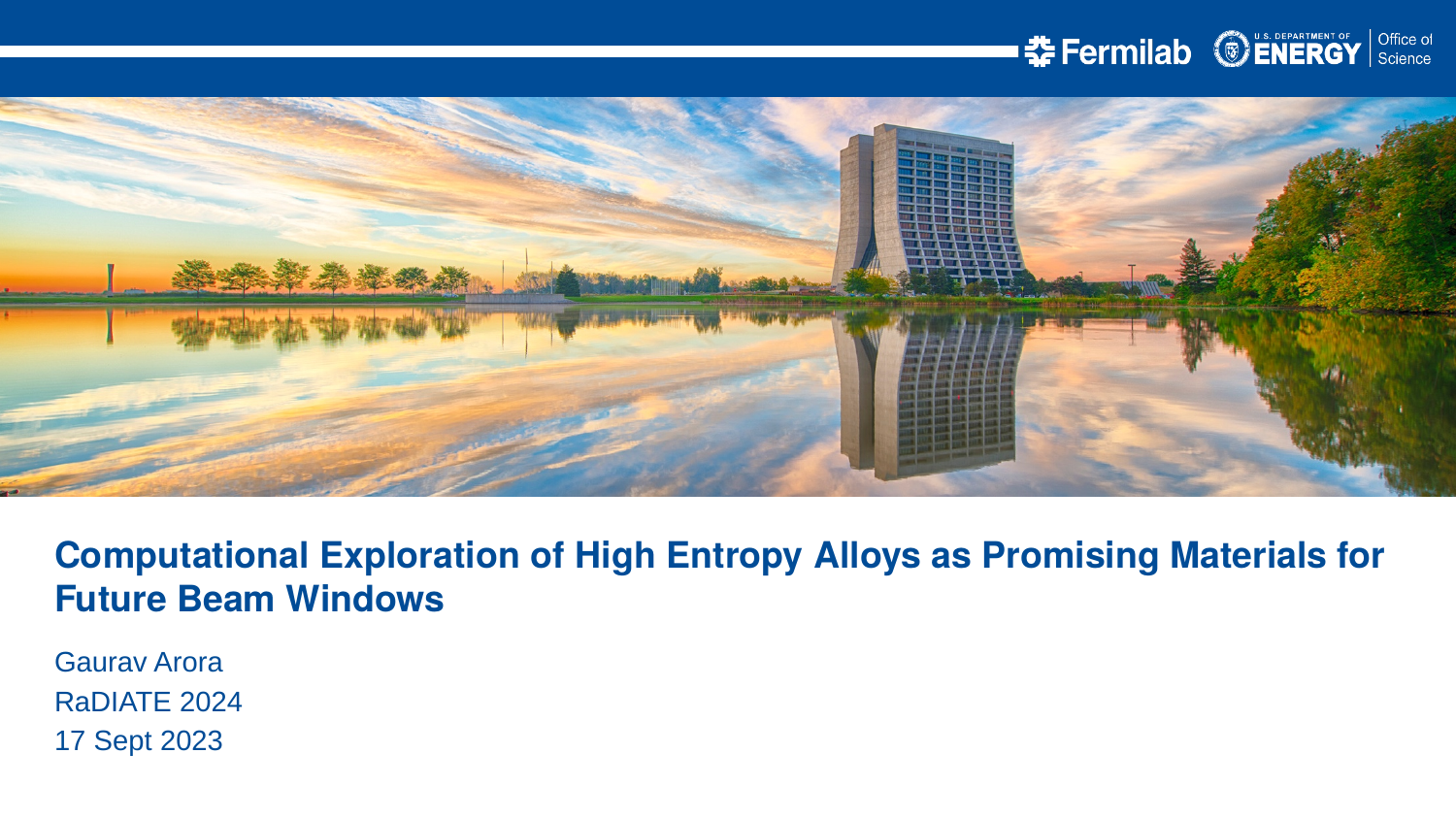

Computational Exploration of High Entropy Alloys as Promising Materials for Future Beam Windows
Gaurav Arora
RaDIATE 2024
17 Sept 2023